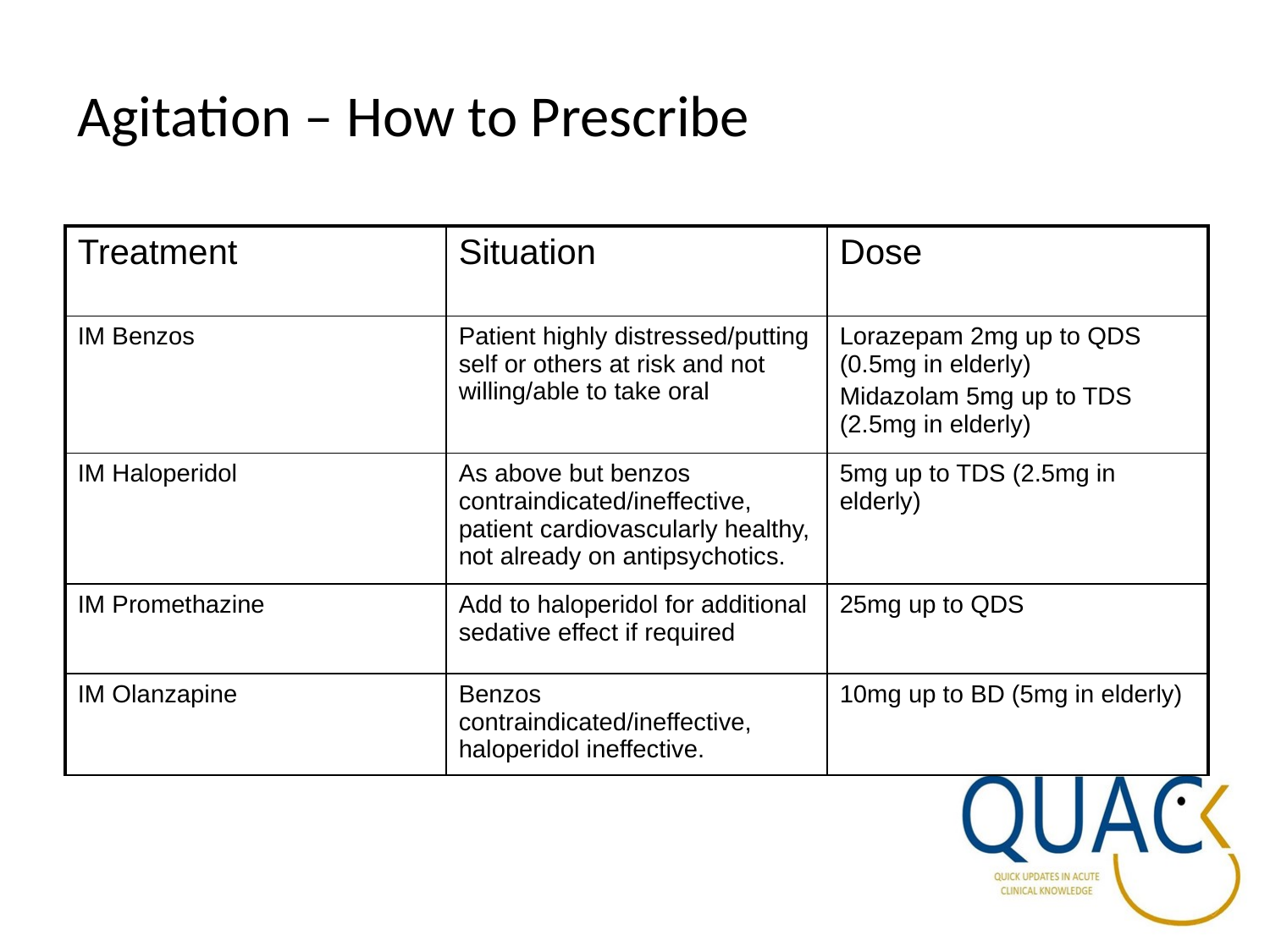

# Agitation – How to Prescribe
| Treatment | Situation | Dose |
| --- | --- | --- |
| IM Benzos | Patient highly distressed/putting self or others at risk and not willing/able to take oral | Lorazepam 2mg up to QDS (0.5mg in elderly) Midazolam 5mg up to TDS (2.5mg in elderly) |
| IM Haloperidol | As above but benzos contraindicated/ineffective, patient cardiovascularly healthy, not already on antipsychotics. | 5mg up to TDS (2.5mg in elderly) |
| IM Promethazine | Add to haloperidol for additional sedative effect if required | 25mg up to QDS |
| IM Olanzapine | Benzos contraindicated/ineffective, haloperidol ineffective. | 10mg up to BD (5mg in elderly) |